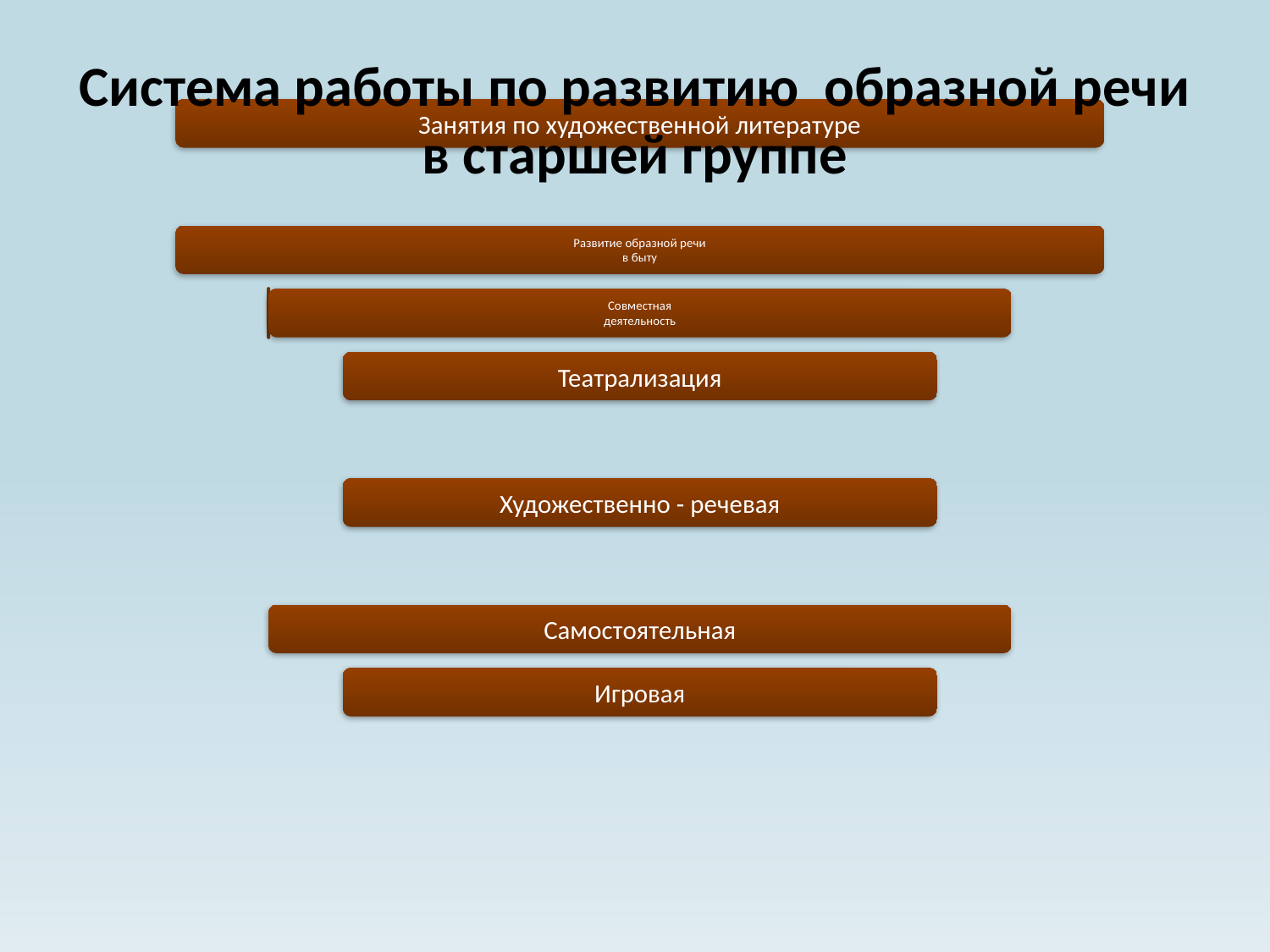

# Система работы по развитию  образной речи в старшей группе
Развитие образной речи
в быту
Совместная
деятельность
Театрализация
Художественно - речевая
Самостоятельная
Игровая
Занятия по художественной литературе